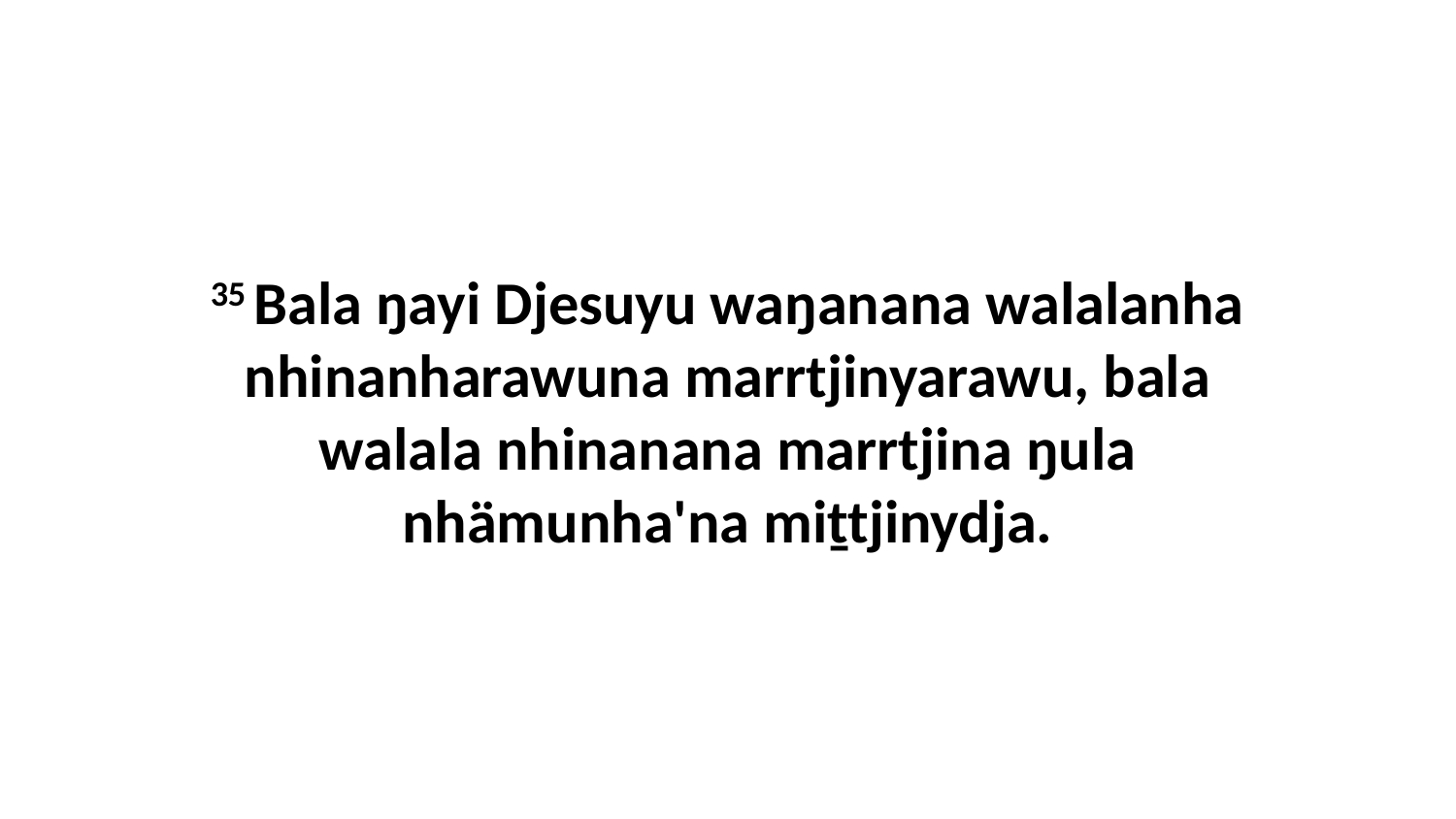

35 Bala ŋayi Djesuyu waŋanana walalanha nhinanharawuna marrtjinyarawu, bala walala nhinanana marrtjina ŋula nhämunha'na miṯtjinydja.